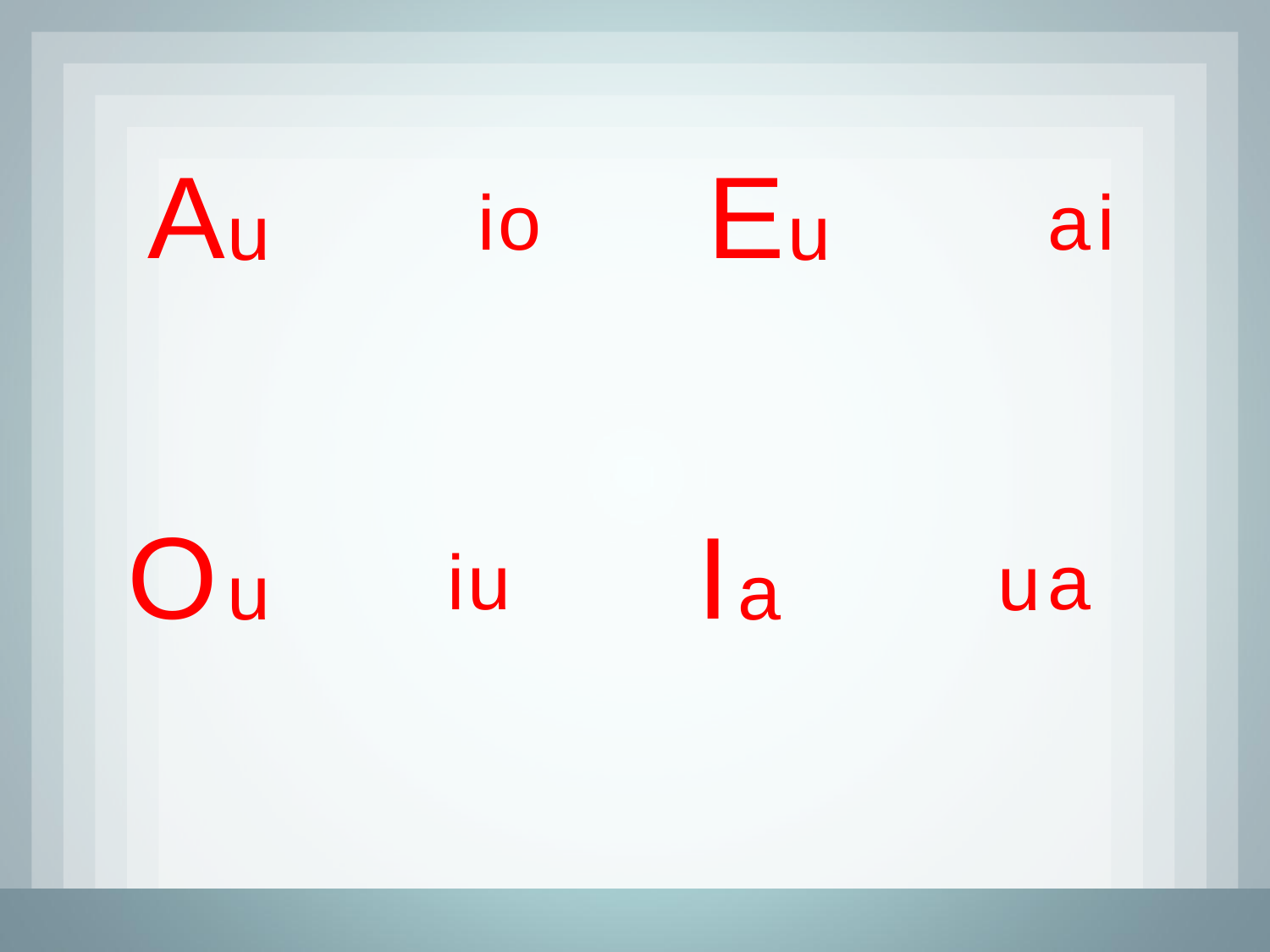

A
E
i
o
a
i
u
u

O
I
i
u
a
u
a
u